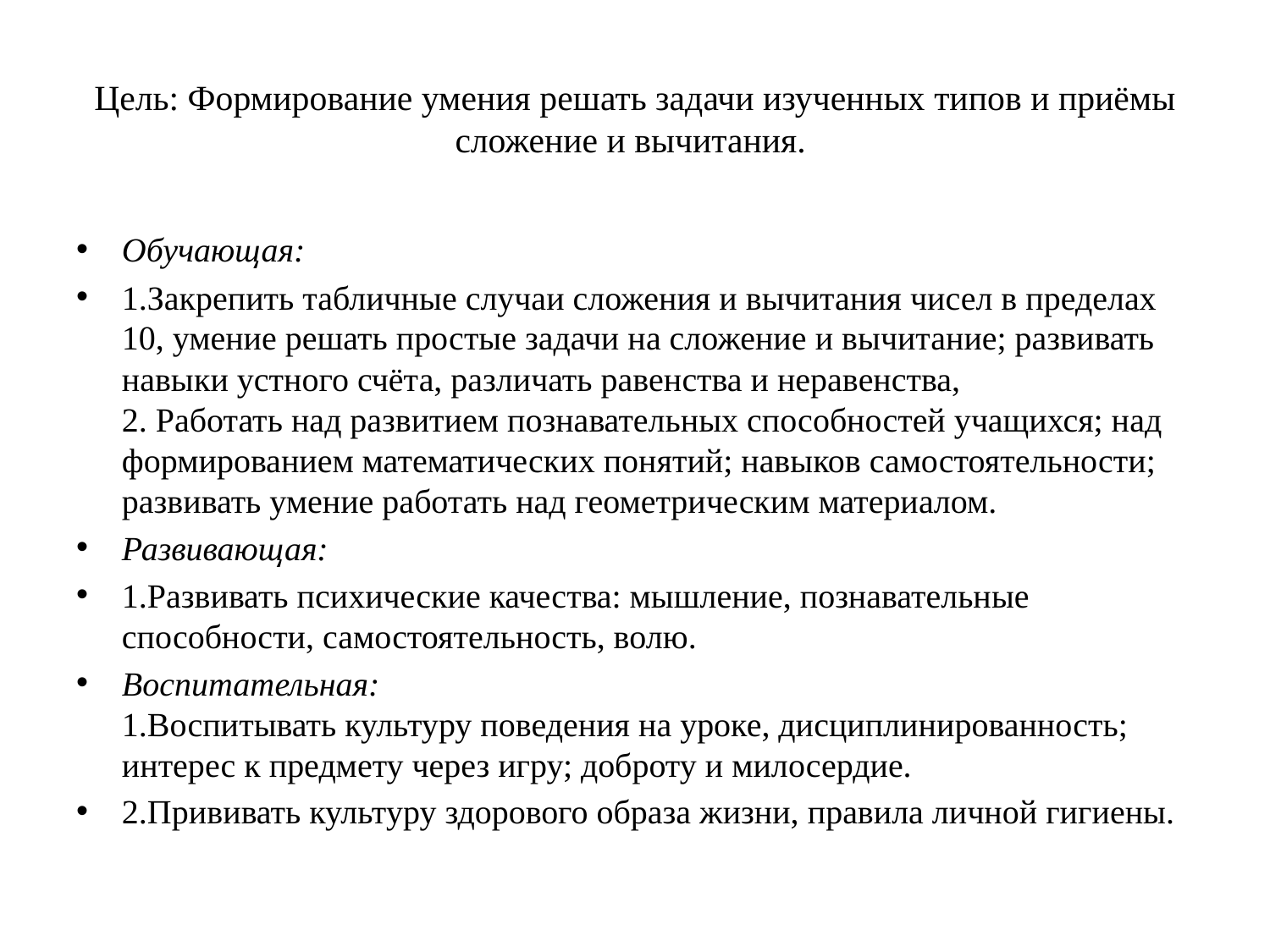

# Цель: Формирование умения решать задачи изученных типов и приёмы сложение и вычитания.
Обучающая:
1.Закрепить табличные случаи сложения и вычитания чисел в пределах 10, умение решать простые задачи на сложение и вычитание; развивать навыки устного счёта, различать равенства и неравенства,
2. Работать над развитием познавательных способностей учащихся; над формированием математических понятий; навыков самостоятельности; развивать умение работать над геометрическим материалом.
Развивающая:
1.Развивать психические качества: мышление, познавательные способности, самостоятельность, волю.
Воспитательная:
1.Воспитывать культуру поведения на уроке, дисциплинированность; интерес к предмету через игру; доброту и милосердие.
2.Прививать культуру здорового образа жизни, правила личной гигиены.